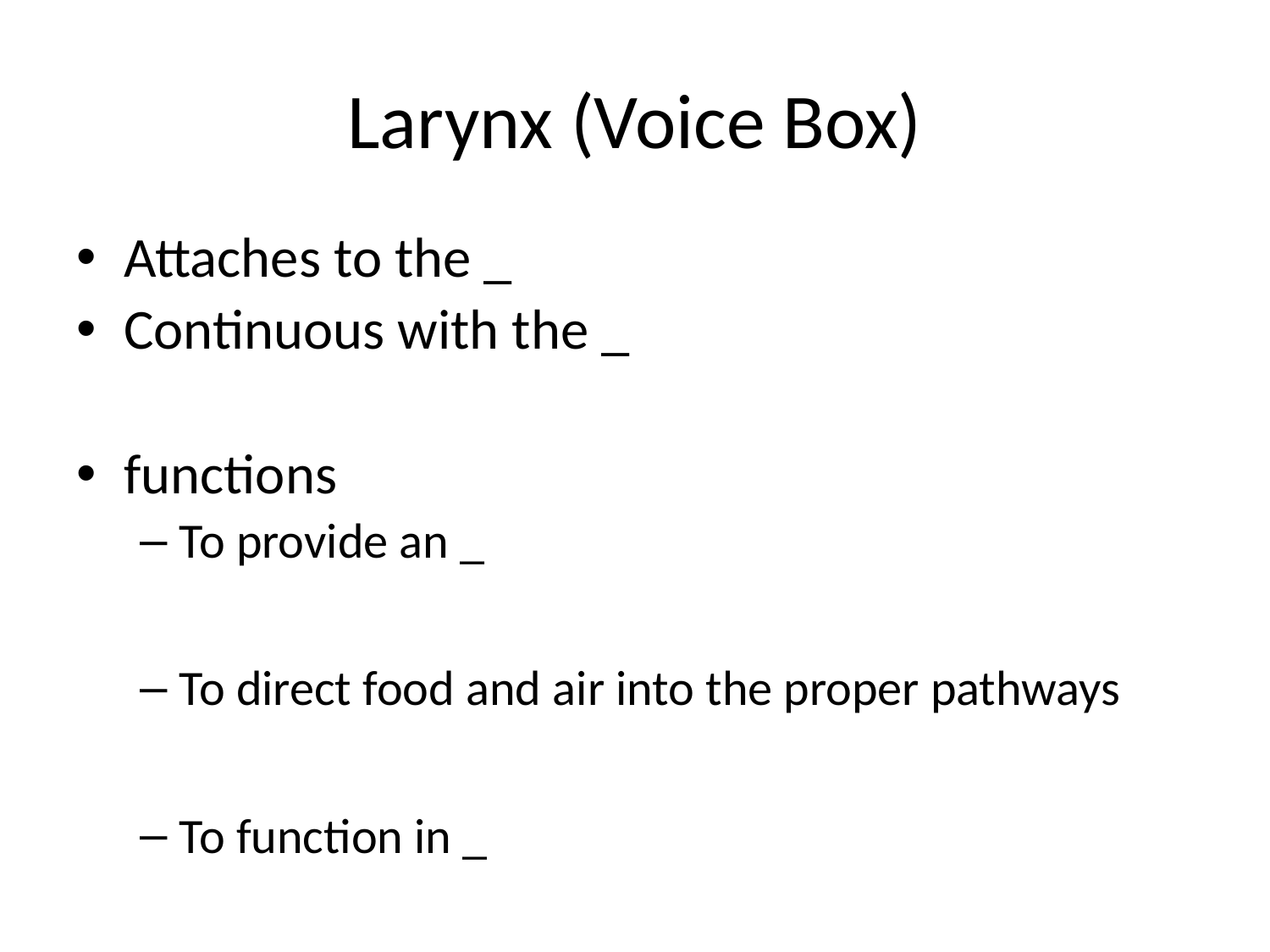

# Larynx (Voice Box)
Attaches to the _
Continuous with the _

functions
To provide an _

To direct food and air into the proper pathways

To function in _